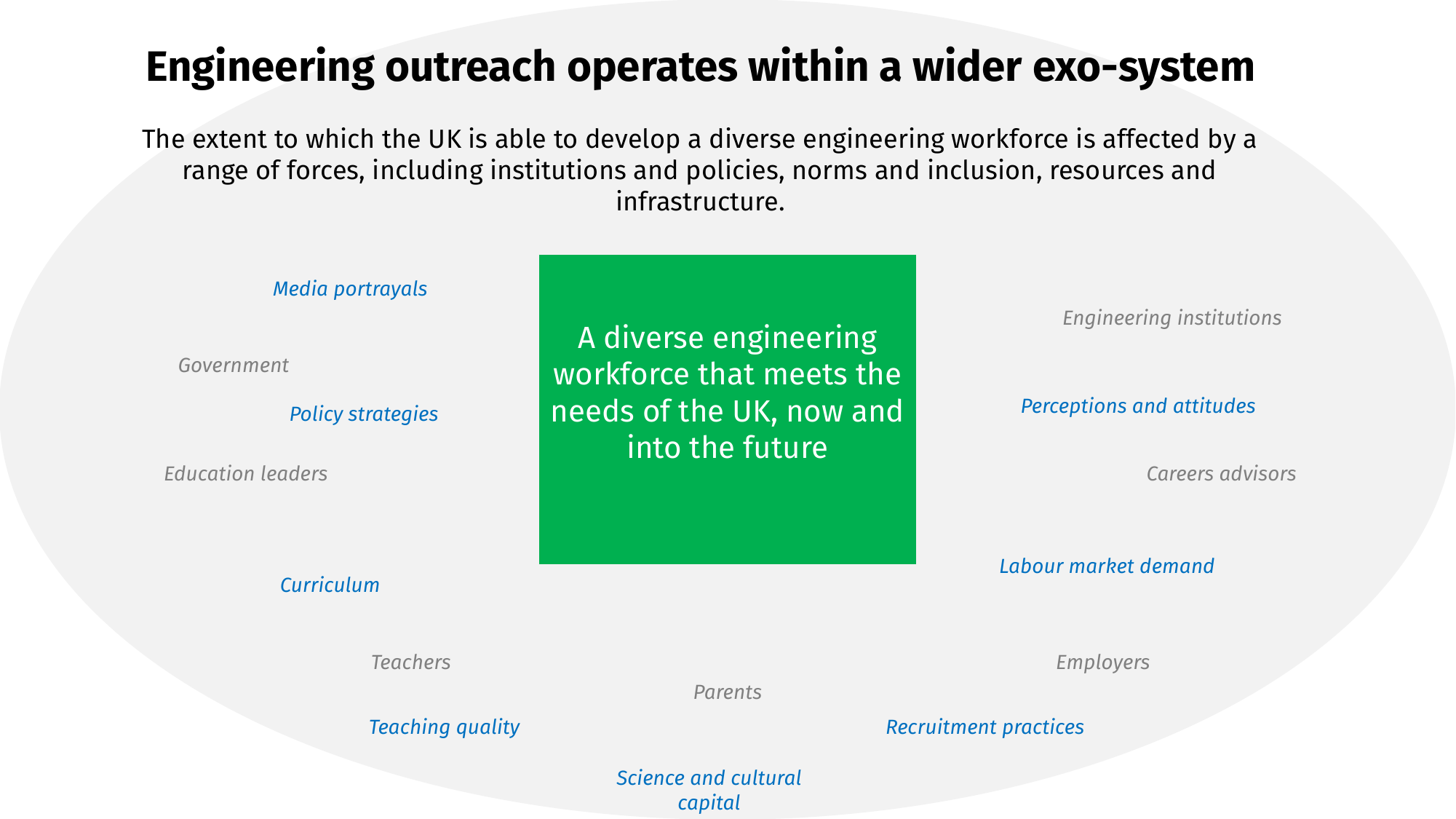

Engineering outreach operates within a wider exo-system

The extent to which the UK is able to develop a diverse engineering workforce is affected by a range of forces, including institutions and policies, norms and inclusion, resources and infrastructure.

A diverse engineering workforce that meets the needs of the UK, now and into the future

Media portrayals
Engineering institutions
Government
Perceptions and attitudes
Policy strategies
Education leaders
Careers advisors
Labour market demand
Curriculum
Teachers
Employers
Parents
Teaching quality
Recruitment practices
Science and cultural capital